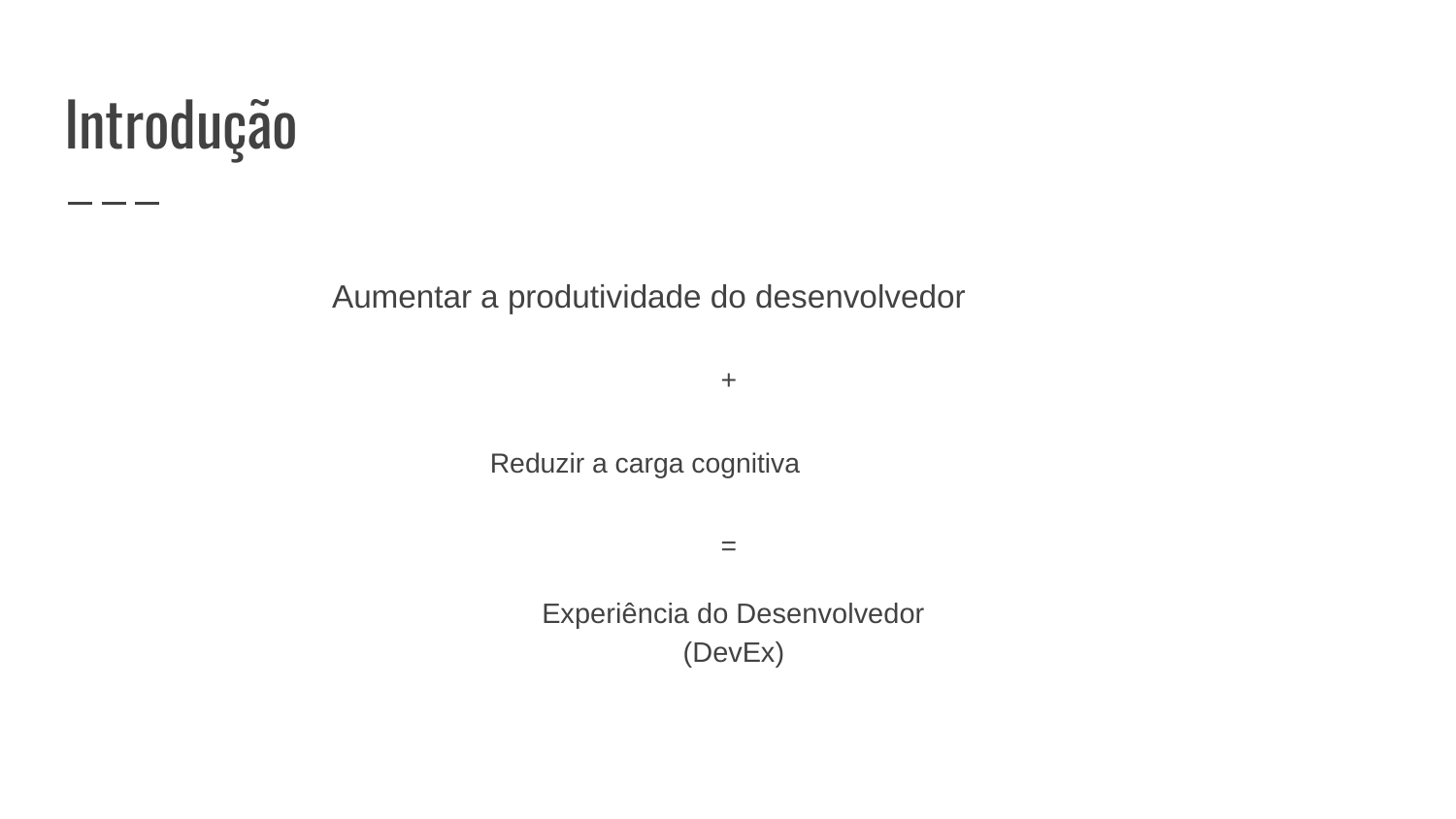

# Introdução
Aumentar a produtividade do desenvolvedor
+
Reduzir a carga cognitiva
=
Experiência do Desenvolvedor
(DevEx)